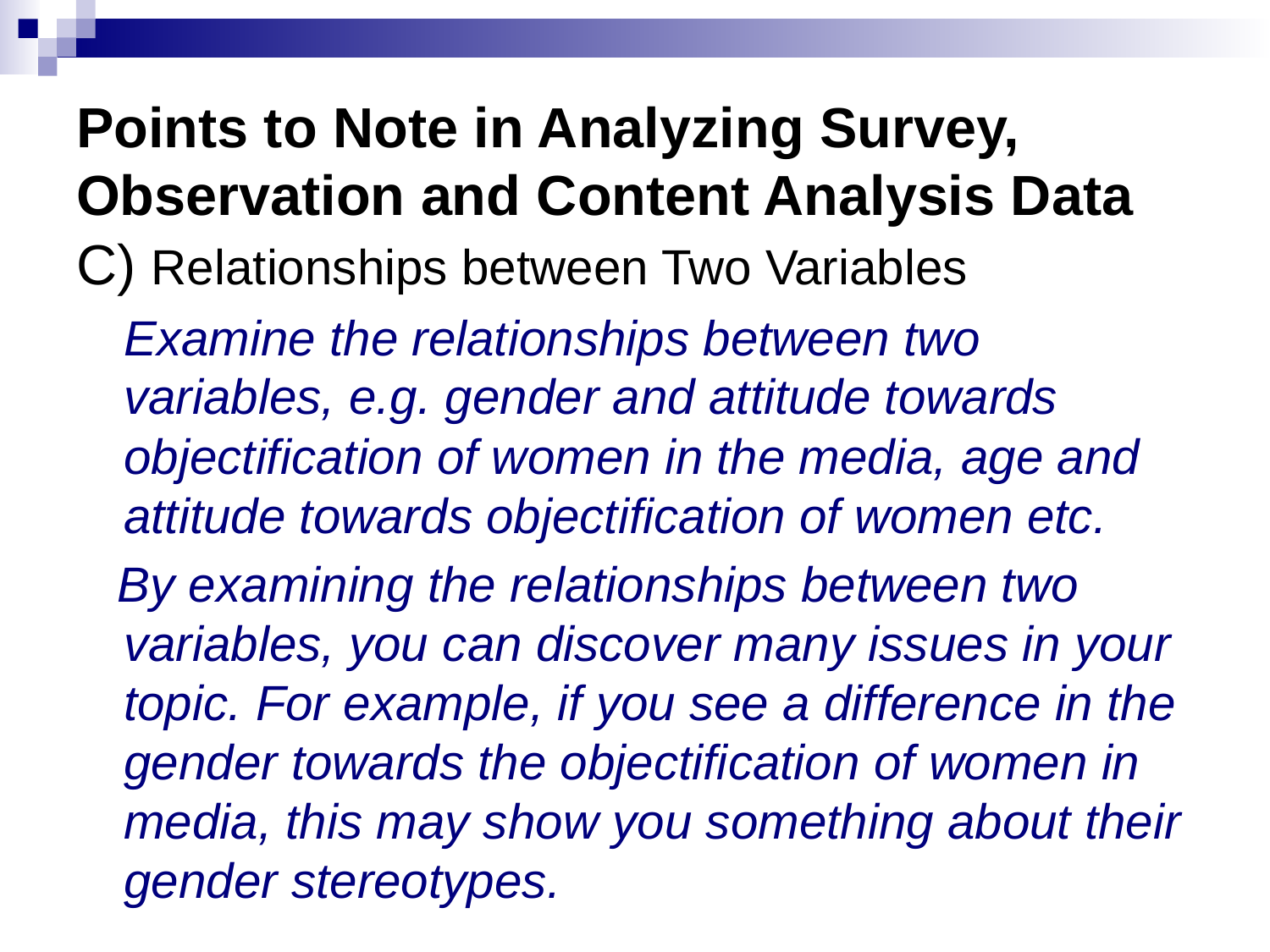

# Points to Note in Analyzing Survey, Observation and Content Analysis Data
C) Relationships between Two Variables
	Examine the relationships between two variables, e.g. gender and attitude towards objectification of women in the media, age and attitude towards objectification of women etc.
   By examining the relationships between two variables, you can discover many issues in your topic. For example, if you see a difference in the gender towards the objectification of women in media, this may show you something about their gender stereotypes.